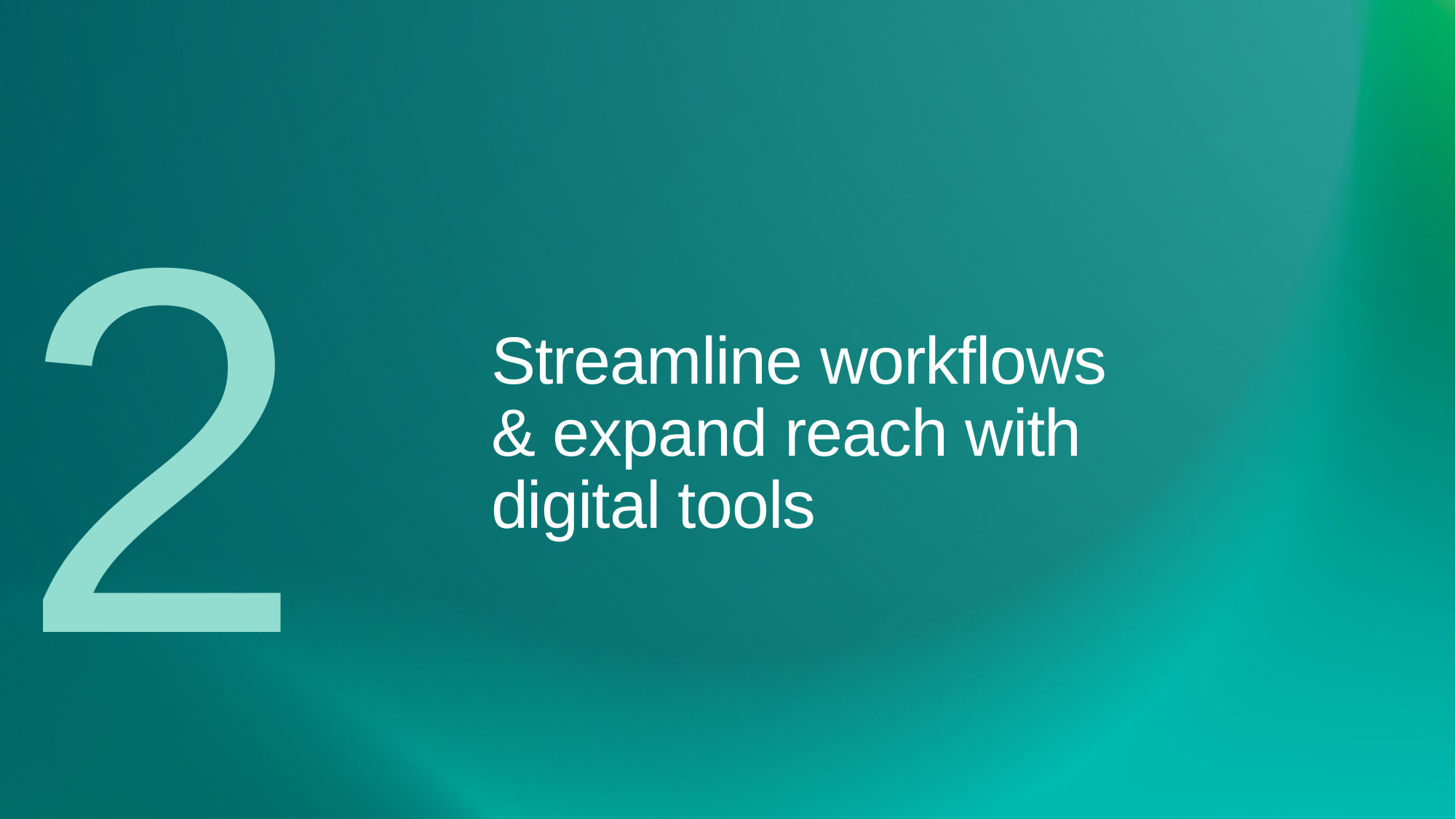

2
# Streamline workflows & expand reach with digital tools